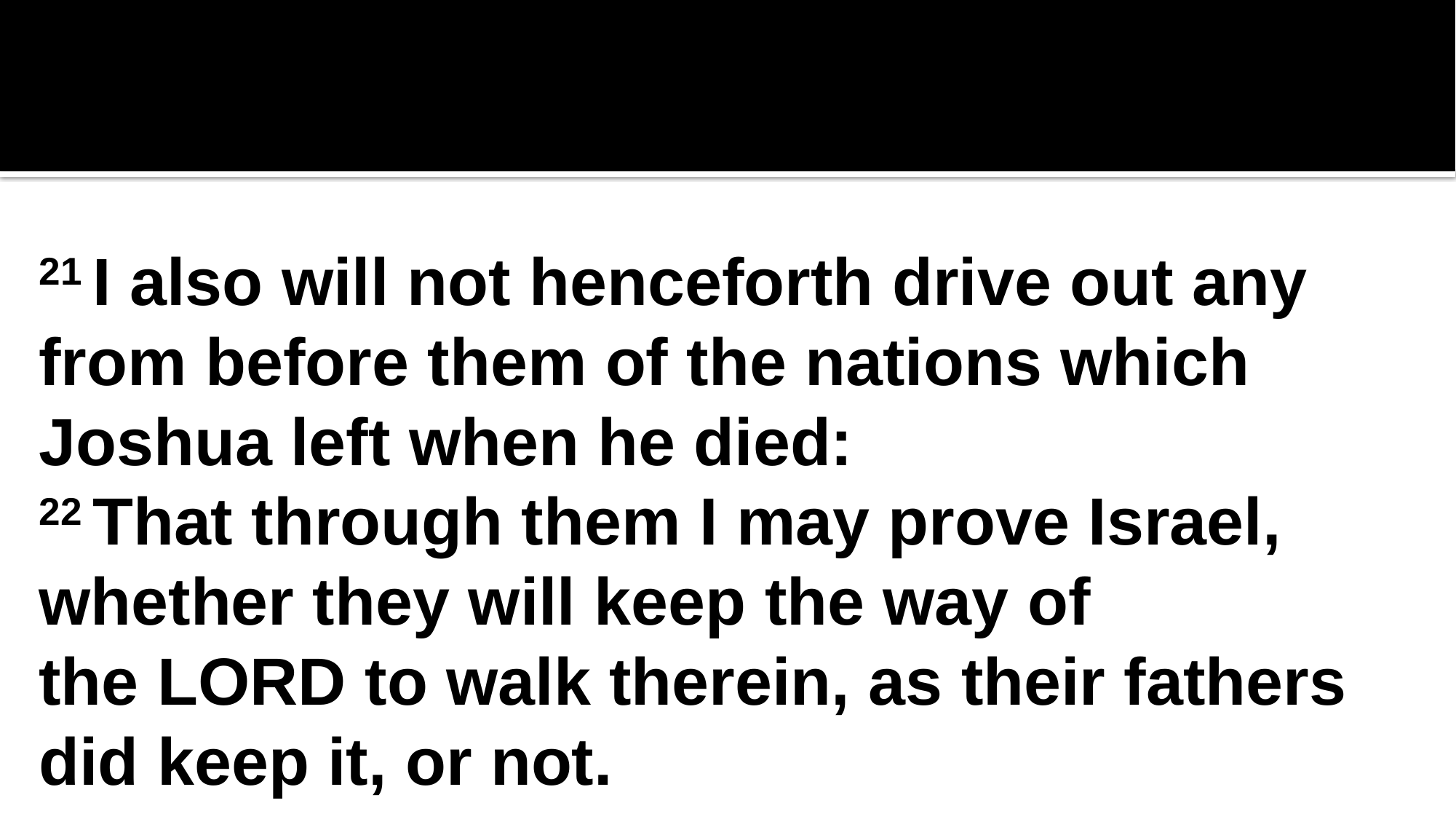

21 I also will not henceforth drive out any from before them of the nations which Joshua left when he died:
22 That through them I may prove Israel, whether they will keep the way of the Lord to walk therein, as their fathers did keep it, or not.